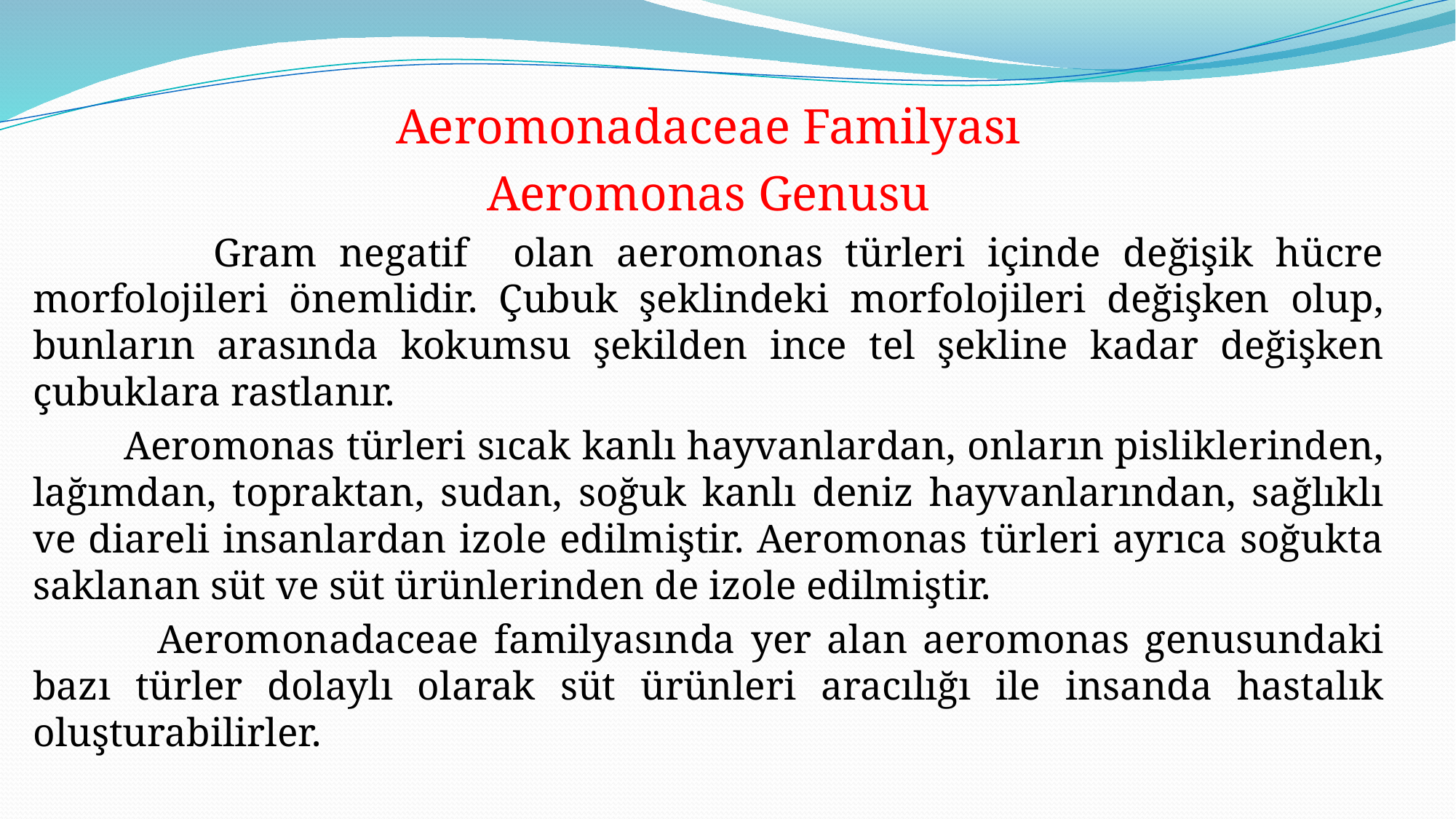

Aeromonadaceae Familyası
Aeromonas Genusu
        Gram negatif  olan aeromonas türleri içinde değişik hücre morfolojileri önemlidir. Çubuk şeklindeki morfolojileri değişken olup, bunların arasında kokumsu şekilden ince tel şekline kadar değişken çubuklara rastlanır.
        Aeromonas türleri sıcak kanlı hayvanlardan, onların pisliklerinden, lağımdan, topraktan, sudan, soğuk kanlı deniz hayvanlarından, sağlıklı ve diareli insanlardan izole edilmiştir. Aeromonas türleri ayrıca soğukta saklanan süt ve süt ürünlerinden de izole edilmiştir.
        Aeromonadaceae familyasında yer alan aeromonas genusundaki bazı türler dolaylı olarak süt ürünleri aracılığı ile insanda hastalık oluşturabilirler.